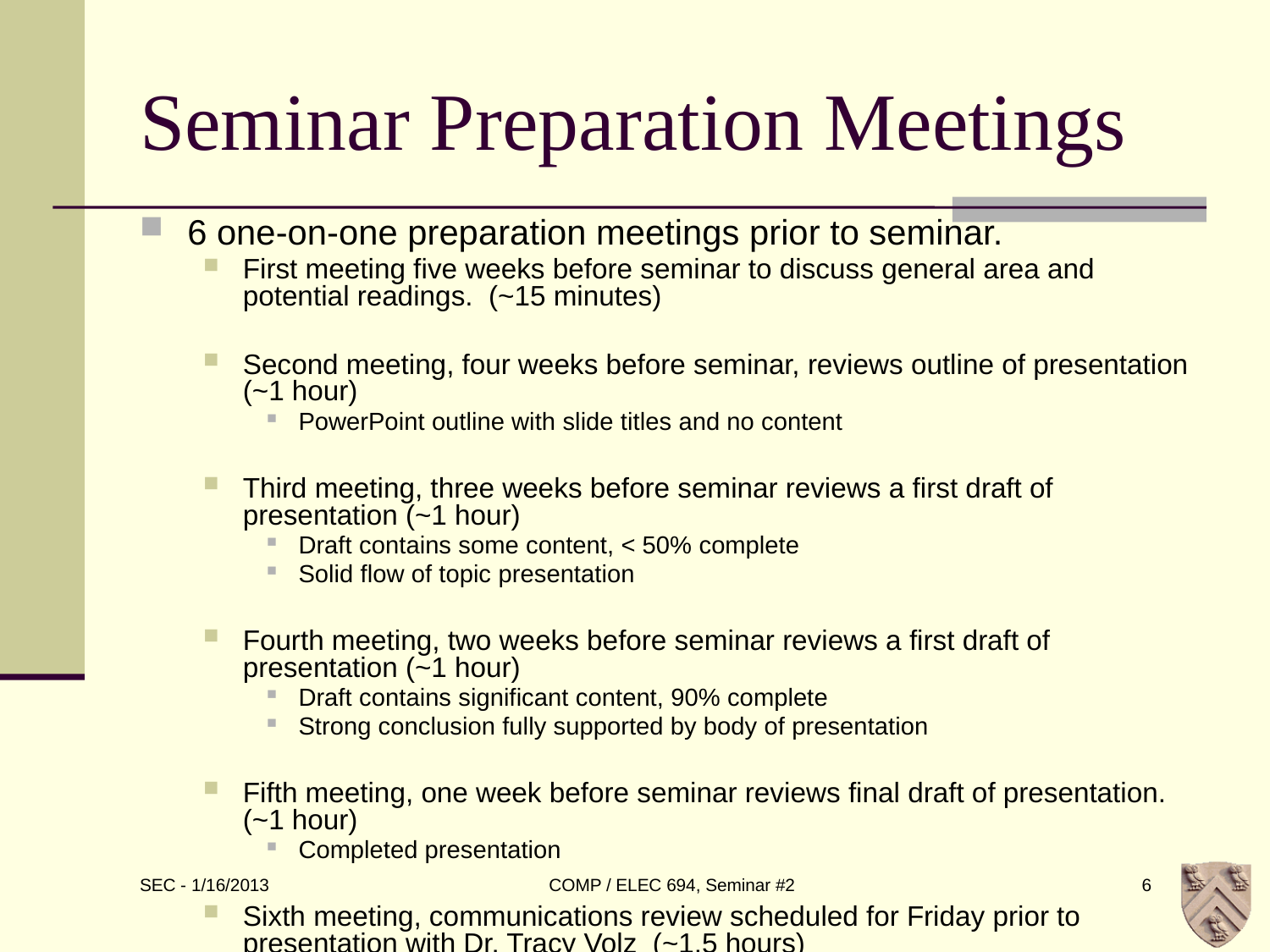

# Seminar Preparation Meetings
6 one-on-one preparation meetings prior to seminar.
First meeting five weeks before seminar to discuss general area and potential readings.  (~15 minutes)

Second meeting, four weeks before seminar, reviews outline of presentation (~1 hour)
PowerPoint outline with slide titles and no content

Third meeting, three weeks before seminar reviews a first draft of presentation (~1 hour)
Draft contains some content, < 50% complete
Solid flow of topic presentation

Fourth meeting, two weeks before seminar reviews a first draft of presentation (~1 hour)
Draft contains significant content, 90% complete
Strong conclusion fully supported by body of presentation

Fifth meeting, one week before seminar reviews final draft of presentation. (~1 hour)
Completed presentation

Sixth meeting, communications review scheduled for Friday prior to presentation with Dr. Tracy Volz  (~1.5 hours)

COMP / ELEC 694, Seminar #2
6
SEC - 1/16/2013